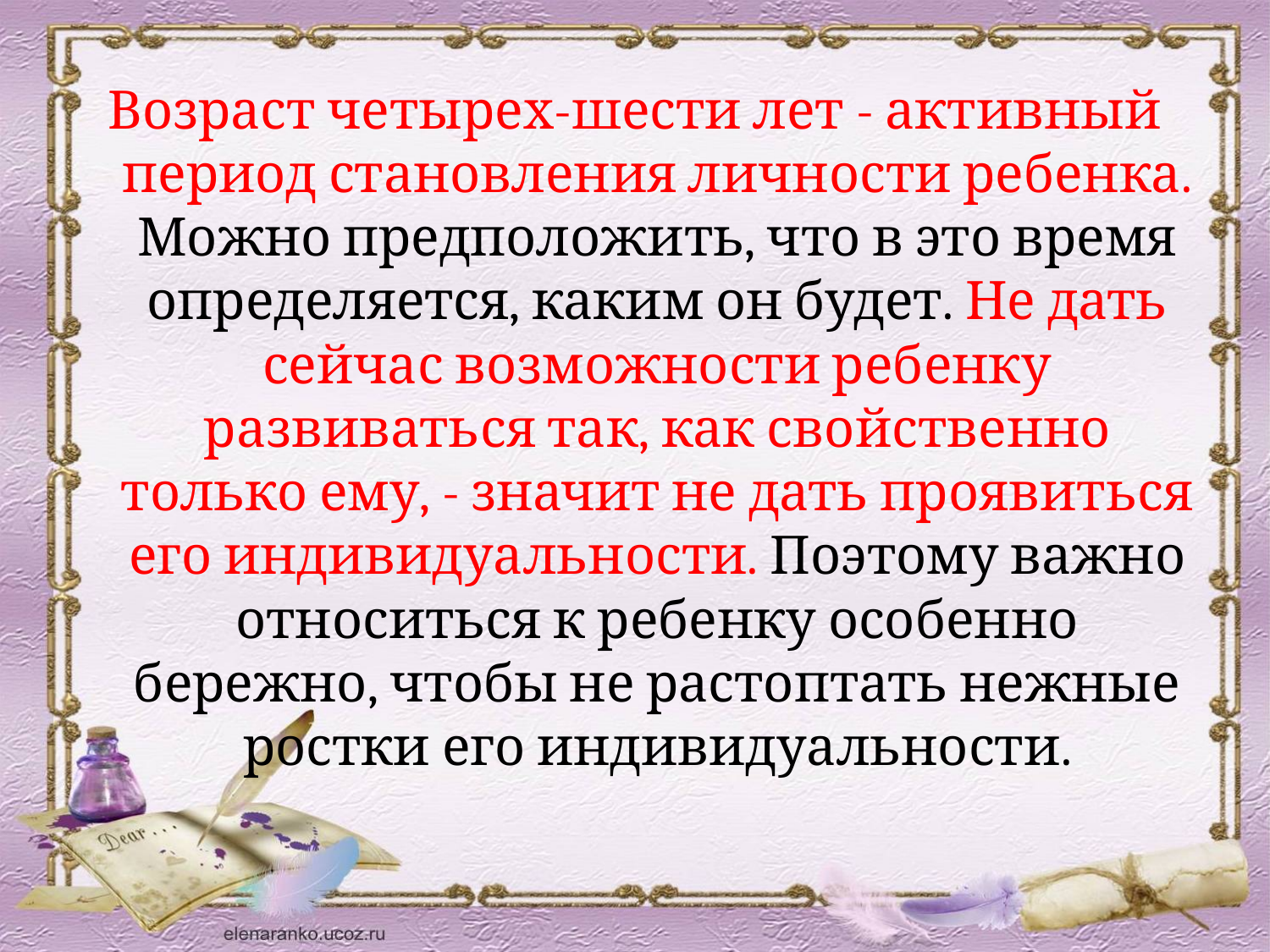

Возраст четырех-шести лет - активный период становления личности ребенка. Можно предположить, что в это время определяется, каким он будет. Не дать сейчас возможности ребенку развиваться так, как свойственно только ему, - значит не дать проявиться его индивидуальности. Поэтому важно относиться к ребенку особенно бережно, чтобы не растоптать нежные ростки его индивидуальности.